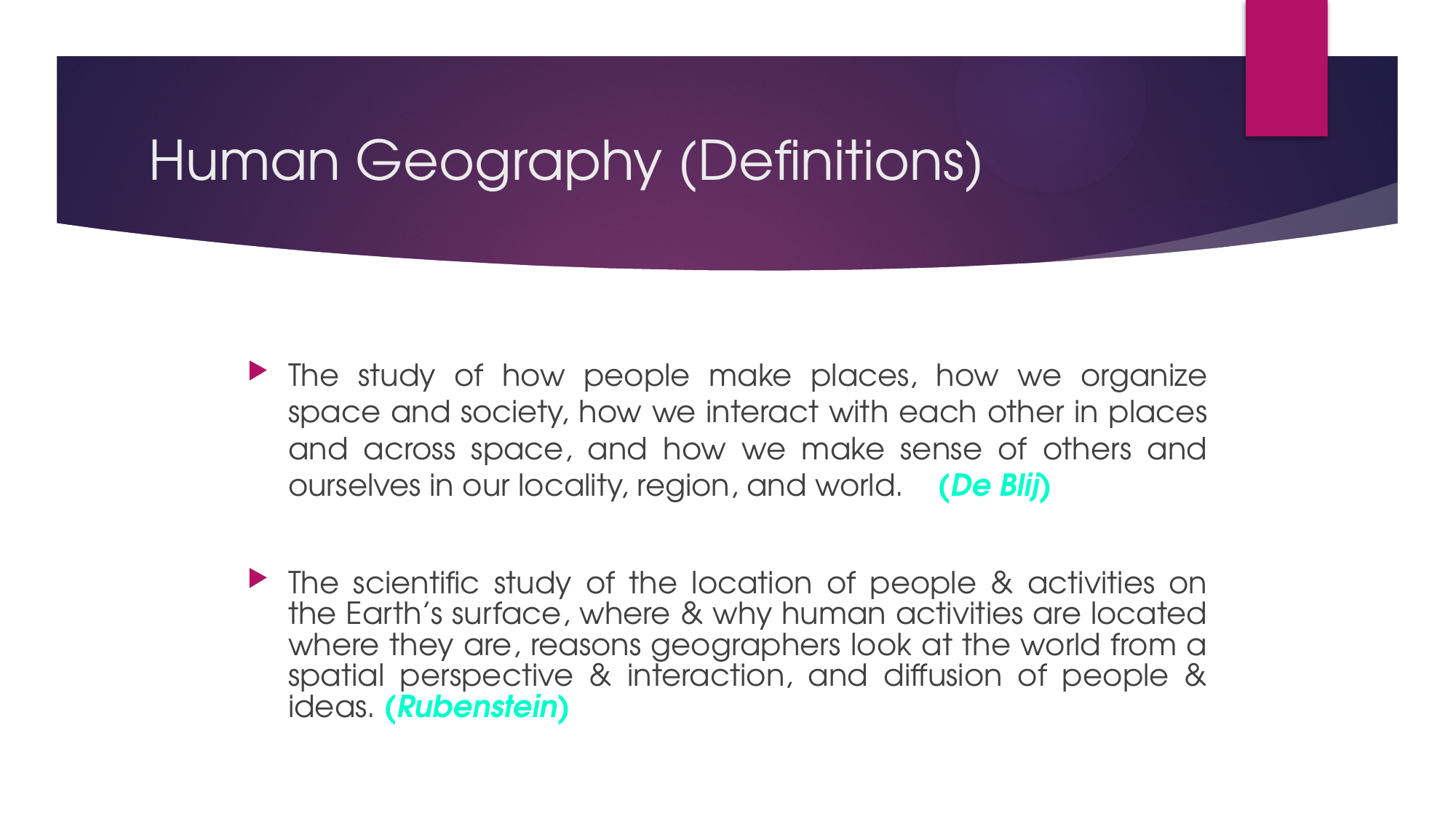

# Human Geography (Definitions)

The study of how people make places, how we organize space and society, how we interact with each other in places and across space, and how we make sense of others and ourselves in our locality, region, and world.    (De Blij)

The scientific study of the location of people & activities on the Earth’s surface, where & why human activities are located where they are, reasons geographers look at the world from a spatial perspective & interaction, and diffusion of people & ideas. (Rubenstein)